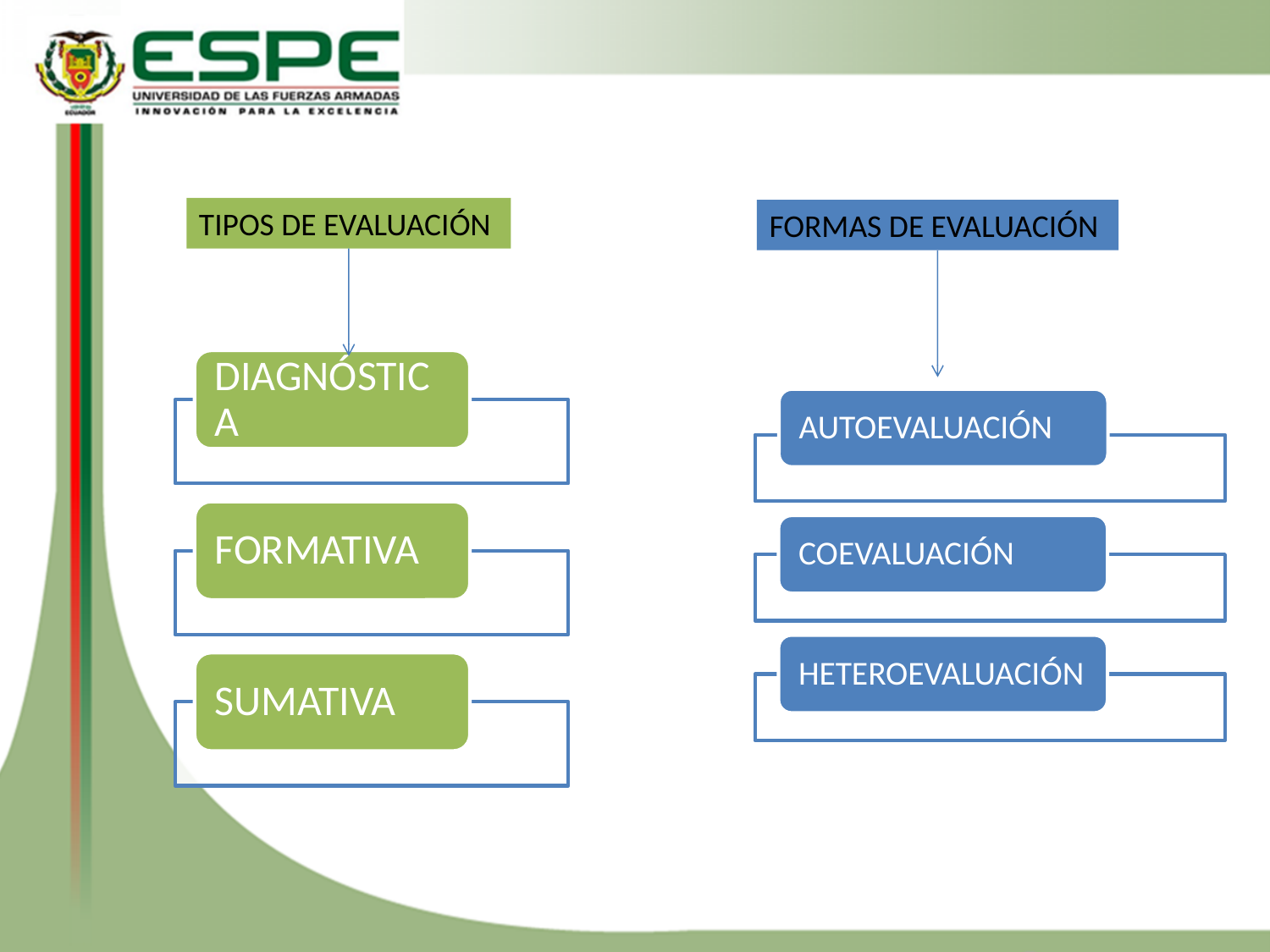

TIPOS DE EVALUACIÓN
FORMAS DE EVALUACIÓN
DIAGNÓSTICA
FORMATIVA
SUMATIVA
AUTOEVALUACIÓN
COEVALUACIÓN
HETEROEVALUACIÓN